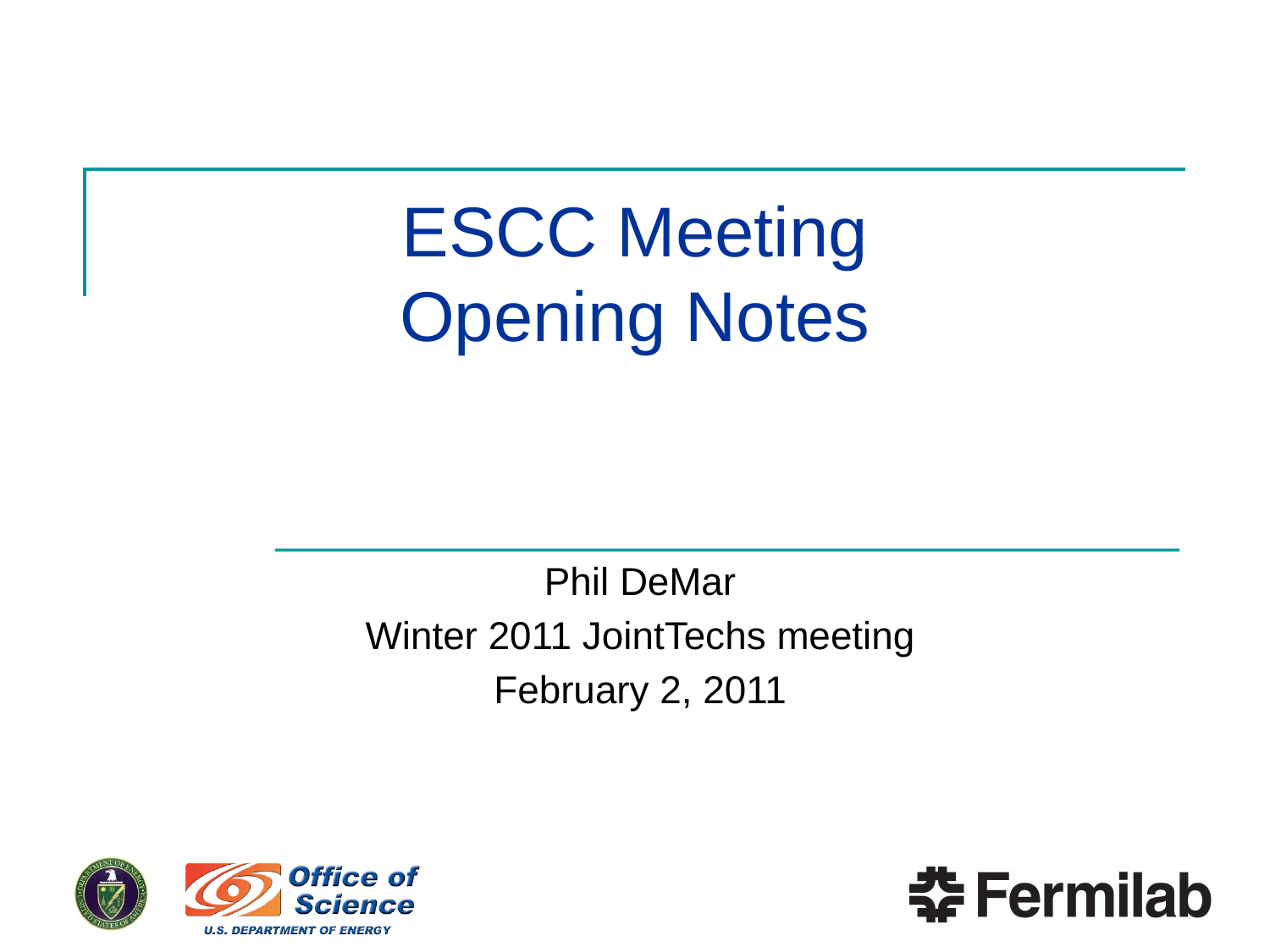

# ESCC Meeting Opening Notes
Phil DeMar
Winter 2011 JointTechs meeting
February 2, 2011